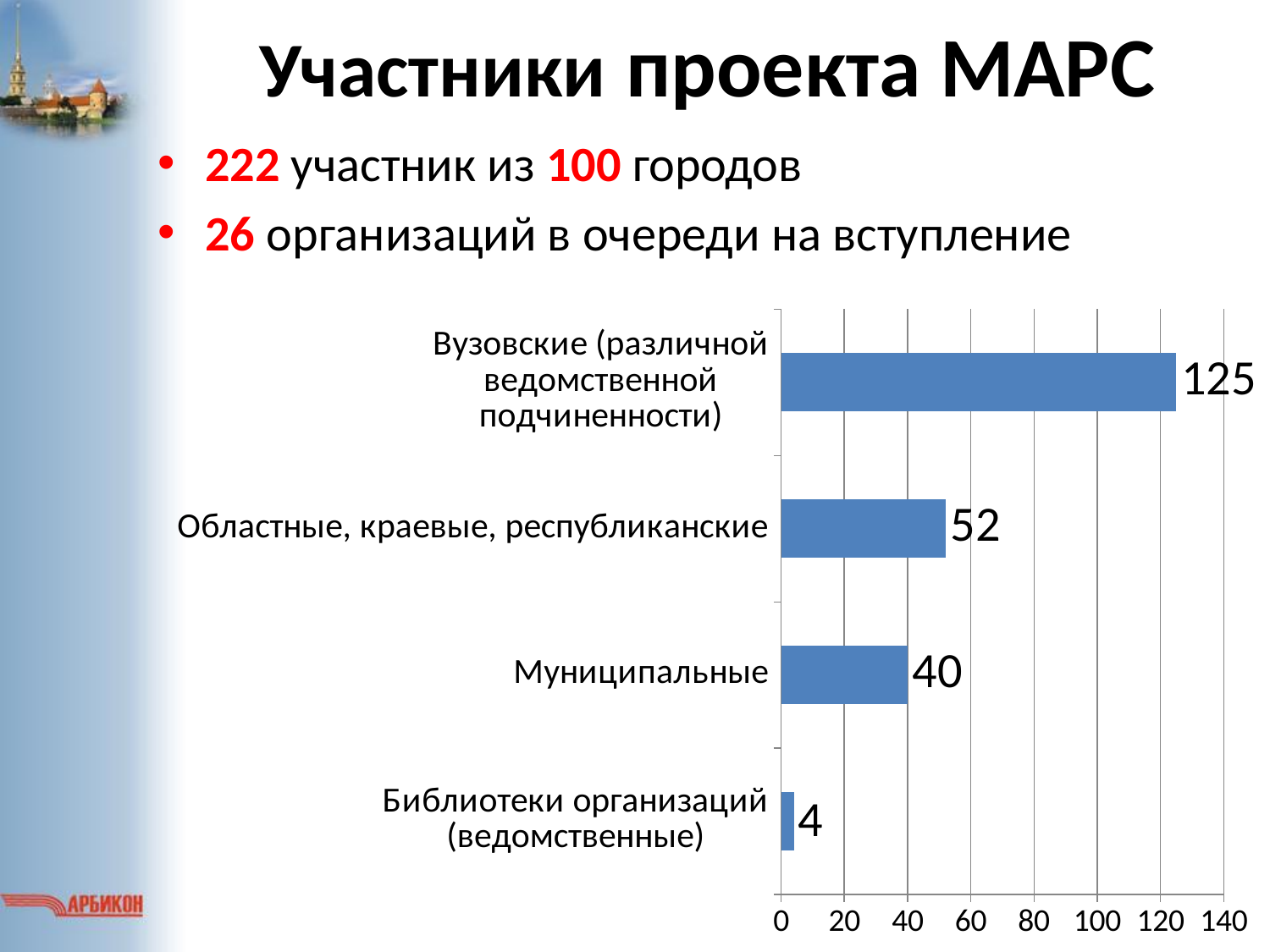

# Участники проекта МАРС
222 участник из 100 городов
26 организаций в очереди на вступление

### Chart

| Category | Кол-во |
|---|---|
| Библиотеки организаций
(ведомственные) | 4.0 |
| Муниципальные | 40.0 |
| Областные, краевые, республиканские | 52.0 |
| Вузовские (различной
ведомственной
подчиненности) | 125.0 |